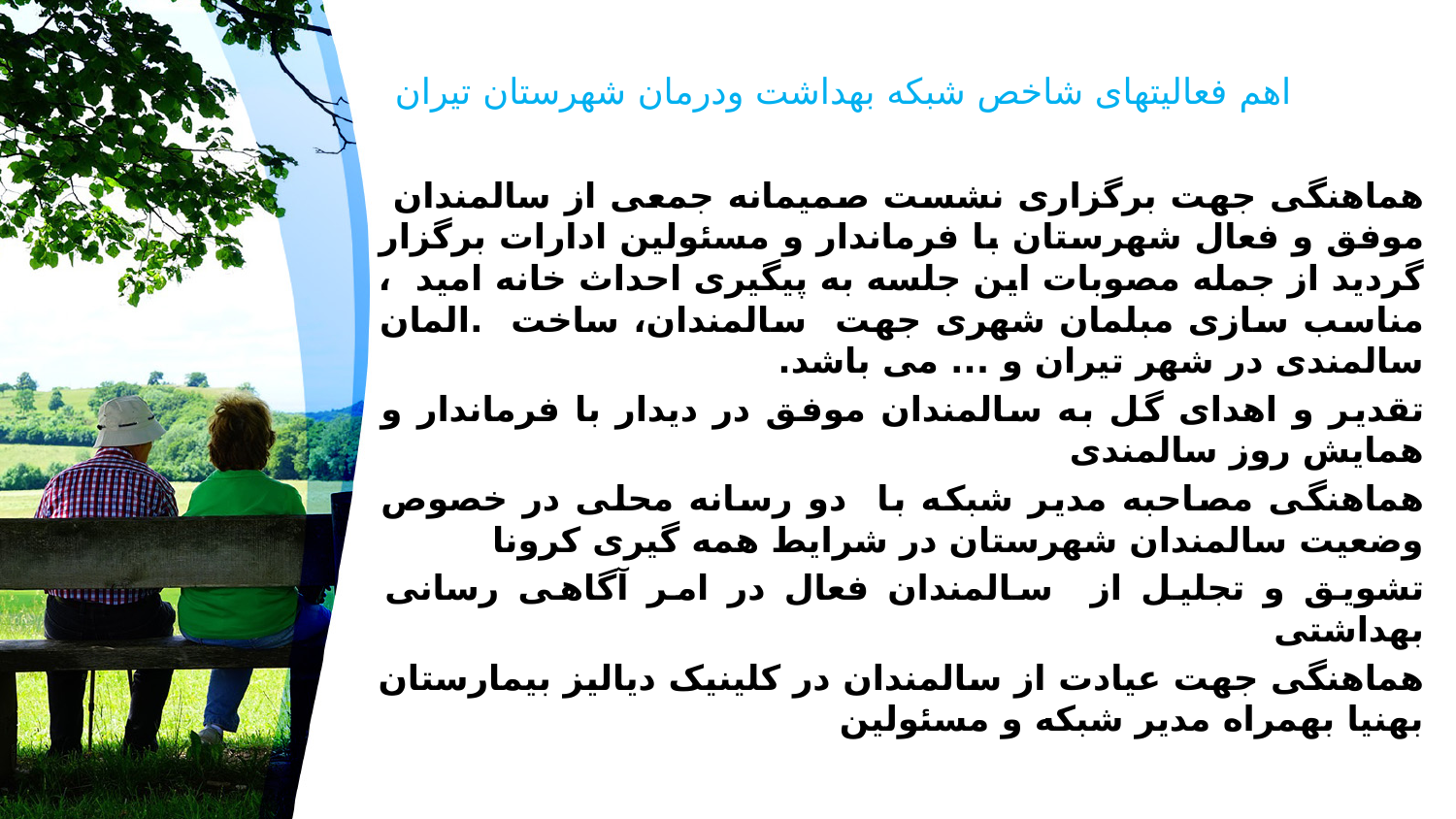

# اهم فعالیتهای شاخص شبکه بهداشت ودرمان شهرستان تیران
هماهنگی جهت برگزاری نشست صمیمانه جمعی از سالمندان  موفق و فعال شهرستان با فرماندار و مسئولین ادارات برگزار گردید از جمله مصوبات این جلسه به پیگیری احداث خانه امید  ، مناسب سازی مبلمان شهری جهت  سالمندان، ساخت  .المان سالمندی در شهر تیران و ... می باشد.
تقدیر و اهدای گل به سالمندان موفق در دیدار با فرماندار و همایش روز سالمندی
هماهنگی مصاحبه مدیر شبکه با  دو رسانه محلی در خصوص وضعیت سالمندان شهرستان در شرایط همه گیری کرونا
تشویق و تجلیل از  سالمندان فعال در امر آگاهی رسانی بهداشتی
هماهنگی جهت عیادت از سالمندان در کلینیک دیالیز بیمارستان بهنیا بهمراه مدیر شبکه و مسئولین